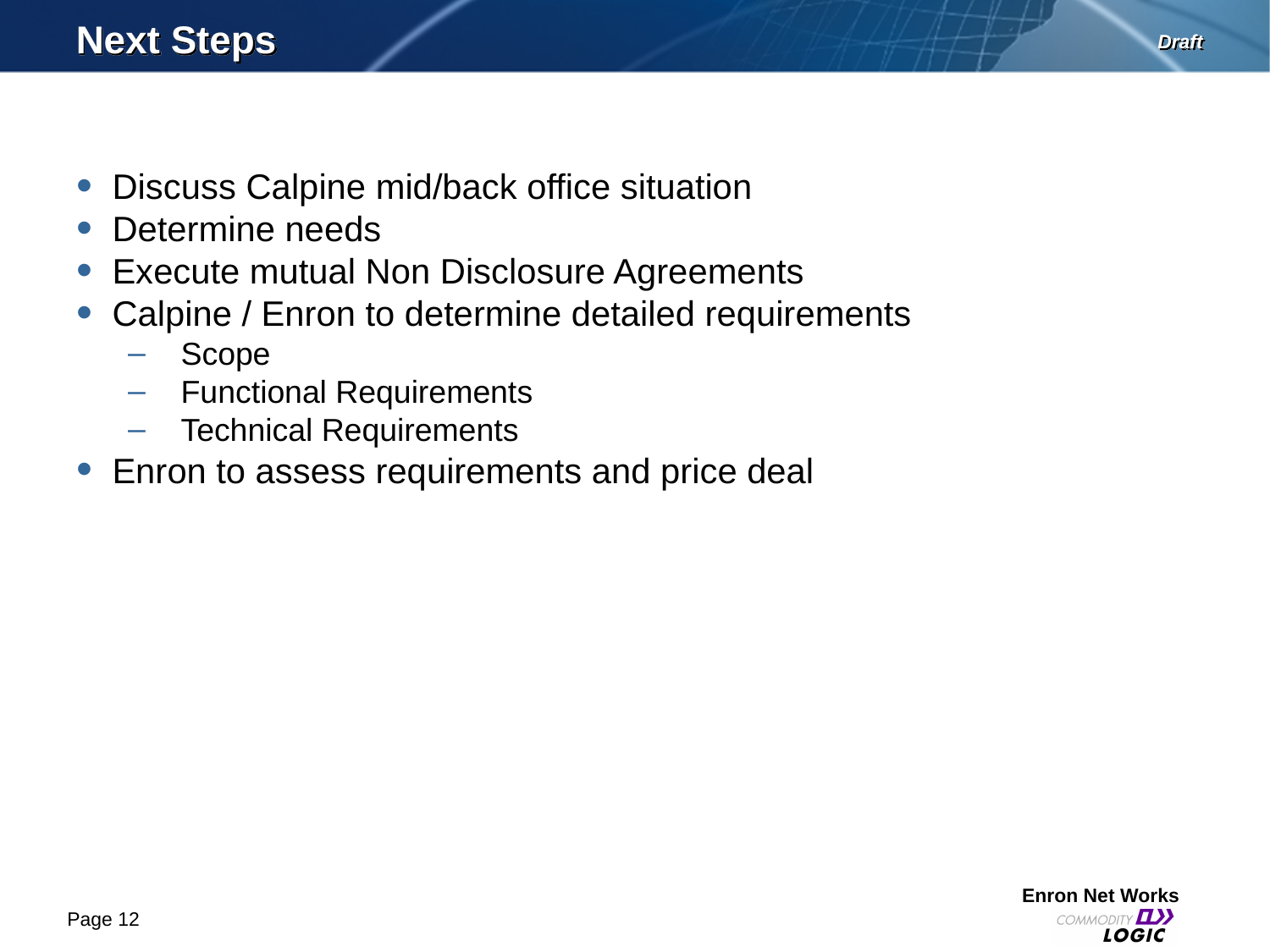

Next Steps
# Discuss Calpine mid/back office situation
Determine needs
Execute mutual Non Disclosure Agreements
Calpine / Enron to determine detailed requirements
Scope
Functional Requirements
Technical Requirements
Enron to assess requirements and price deal